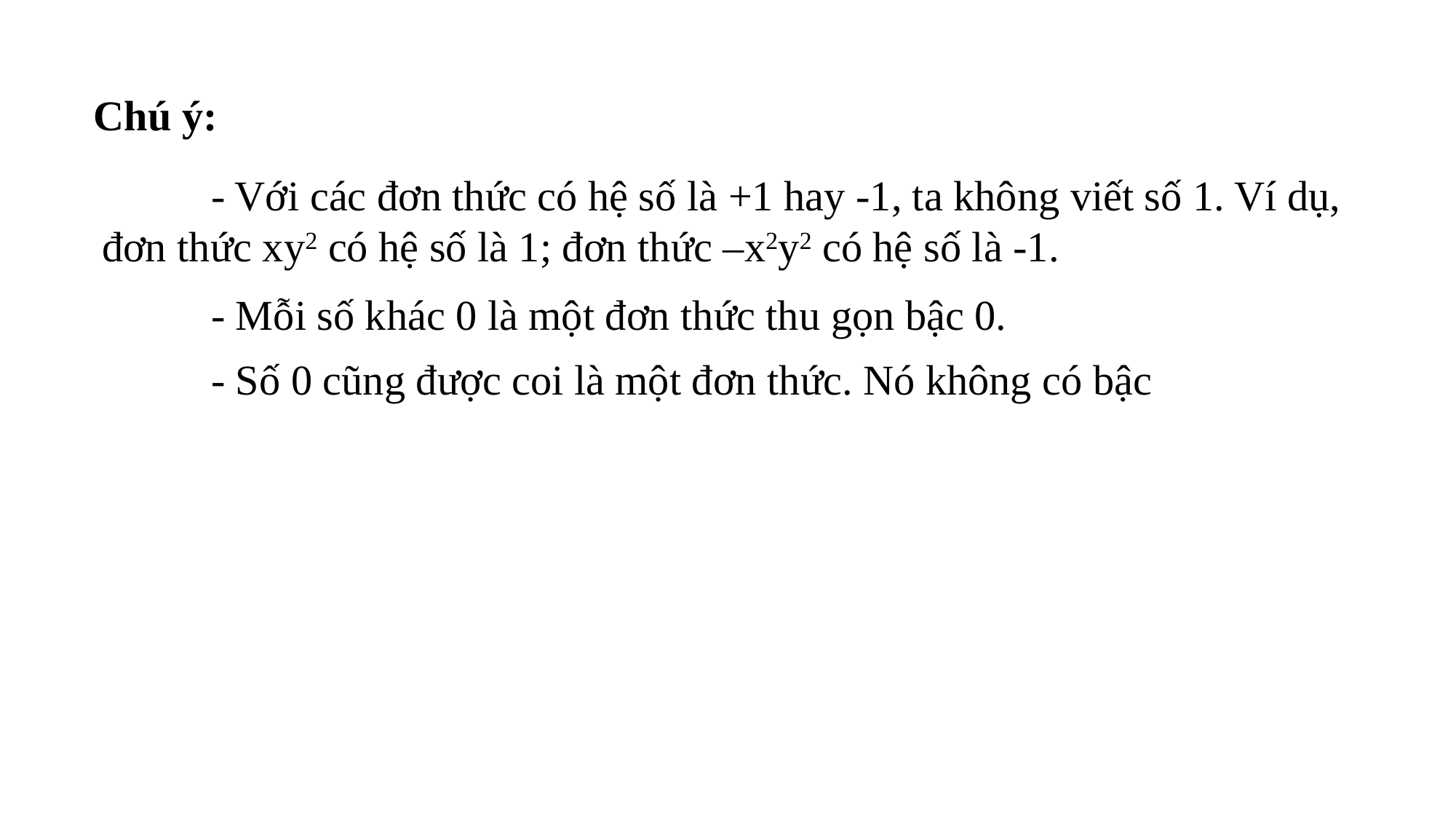

Chú ý:
	- Với các đơn thức có hệ số là +1 hay -1, ta không viết số 1. Ví dụ, đơn thức xy2 có hệ số là 1; đơn thức –x2y2 có hệ số là -1.
	- Mỗi số khác 0 là một đơn thức thu gọn bậc 0.
	- Số 0 cũng được coi là một đơn thức. Nó không có bậc